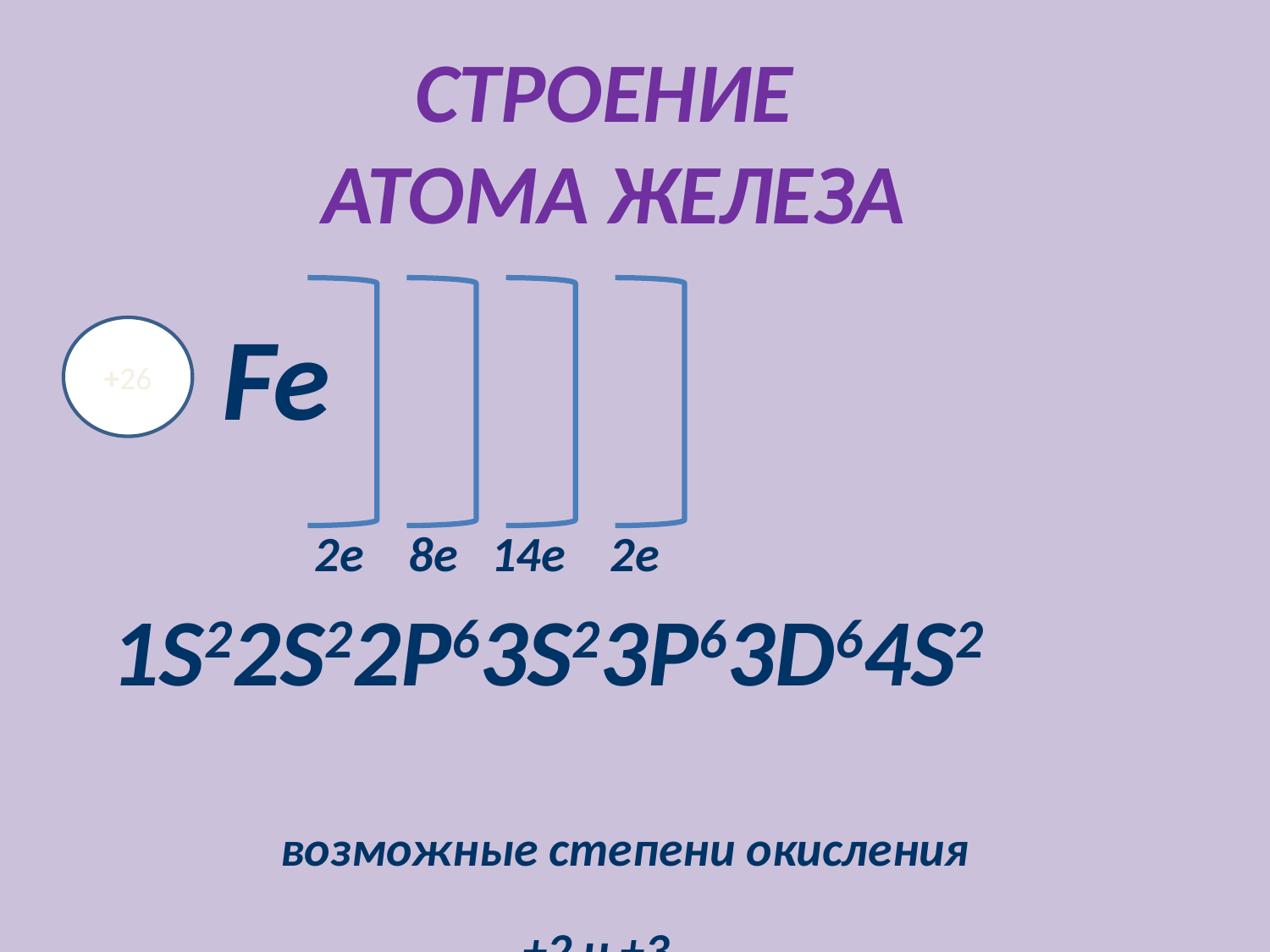

строение
атома железа

Fe
+26
 2е    8е   14е    2е
1S22S22P63S23P63D64S2

возможные степени окисления
+2 и +3